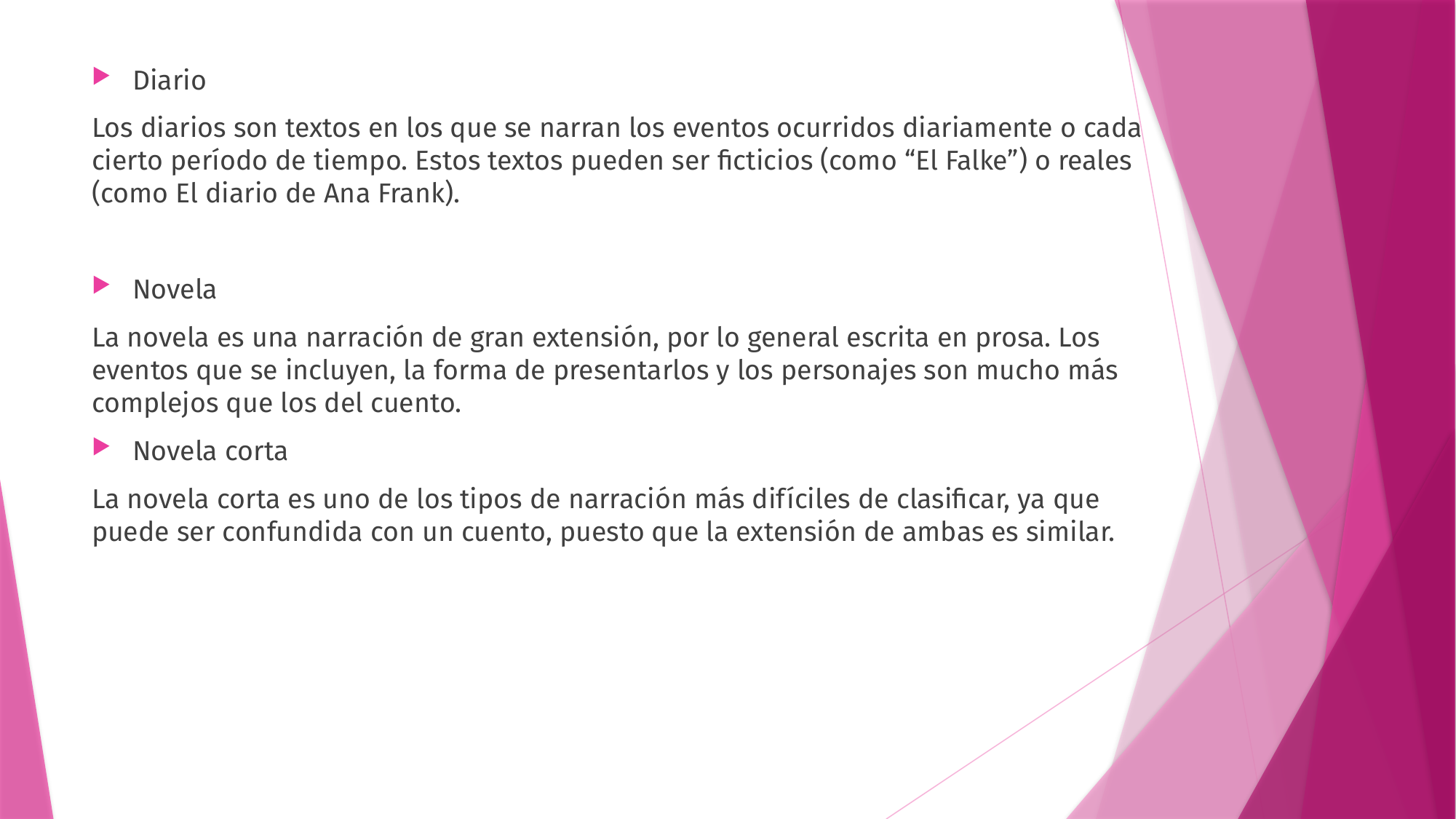

Diario
Los diarios son textos en los que se narran los eventos ocurridos diariamente o cada cierto período de tiempo. Estos textos pueden ser ficticios (como “El Falke”) o reales (como El diario de Ana Frank).

Novela
La novela es una narración de gran extensión, por lo general escrita en prosa. Los eventos que se incluyen, la forma de presentarlos y los personajes son mucho más complejos que los del cuento.
Novela corta
La novela corta es uno de los tipos de narración más difíciles de clasificar, ya que puede ser confundida con un cuento, puesto que la extensión de ambas es similar.